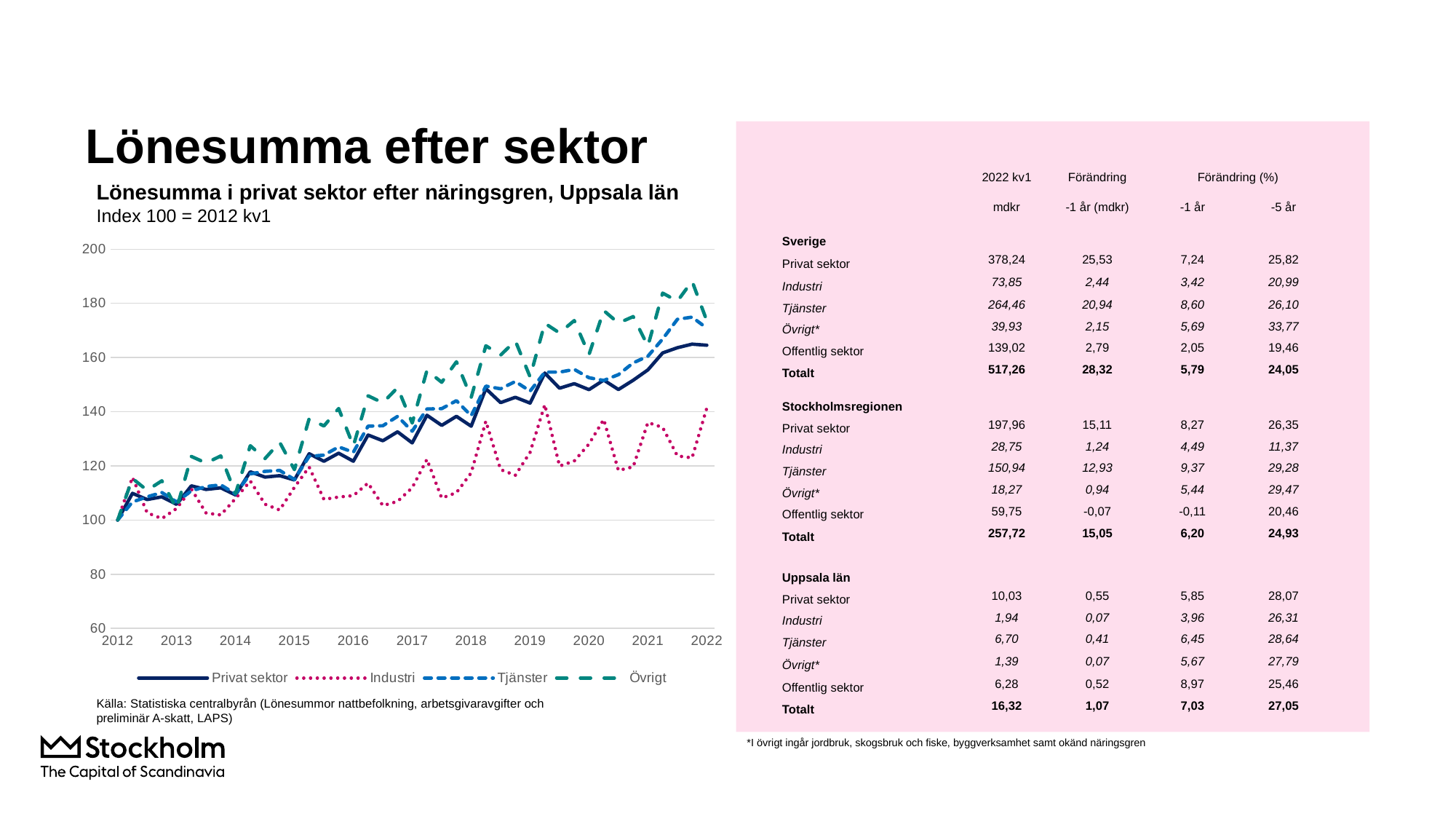

# Lönesumma efter sektor

|  | 2022 kv1 | Förändring | Förändring (%) |  |
| --- | --- | --- | --- | --- |
|  | mdkr | -1 år (mdkr) | -1 år | -5 år |
| Sverige |  |  |  |  |
| Privat sektor | 378,24 | 25,53 | 7,24 | 25,82 |
| Industri | 73,85 | 2,44 | 3,42 | 20,99 |
| Tjänster | 264,46 | 20,94 | 8,60 | 26,10 |
| Övrigt\* | 39,93 | 2,15 | 5,69 | 33,77 |
| Offentlig sektor | 139,02 | 2,79 | 2,05 | 19,46 |
| Totalt | 517,26 | 28,32 | 5,79 | 24,05 |
| Stockholmsregionen |  |  |  |  |
| Privat sektor | 197,96 | 15,11 | 8,27 | 26,35 |
| Industri | 28,75 | 1,24 | 4,49 | 11,37 |
| Tjänster | 150,94 | 12,93 | 9,37 | 29,28 |
| Övrigt\* | 18,27 | 0,94 | 5,44 | 29,47 |
| Offentlig sektor | 59,75 | -0,07 | -0,11 | 20,46 |
| Totalt | 257,72 | 15,05 | 6,20 | 24,93 |
| Uppsala län |  |  |  |  |
| Privat sektor | 10,03 | 0,55 | 5,85 | 28,07 |
| Industri | 1,94 | 0,07 | 3,96 | 26,31 |
| Tjänster | 6,70 | 0,41 | 6,45 | 28,64 |
| Övrigt\* | 1,39 | 0,07 | 5,67 | 27,79 |
| Offentlig sektor | 6,28 | 0,52 | 8,97 | 25,46 |
| Totalt | 16,32 | 1,07 | 7,03 | 27,05 |
Lönesumma i privat sektor efter näringsgren, Uppsala län
Index 100 = 2012 kv1

### Chart

| Category | Privat sektor | Industri | Tjänster | Övrigt |
|---|---|---|---|---|
| 2012 | 100.0 | 100.0 | 100.0 | 100.0 |
|  | 109.85914849667648 | 115.76629769924429 | 106.66734344872847 | 115.34380637210023 |
|  | 107.56115112532477 | 102.71140655040001 | 108.56775047215679 | 110.96488948636046 |
|  | 108.5453269231814 | 100.51843378375133 | 110.14812980311227 | 114.48871929232038 |
| 2013 | 105.79536299944291 | 104.2643533121336 | 106.66127821263389 | 104.18442168818743 |
|  | 112.60734793604354 | 111.47028991104638 | 110.78704539657285 | 123.47963988271135 |
|  | 111.2978888368193 | 102.59066592431614 | 112.36197157947998 | 121.04986391607619 |
|  | 111.87974942278292 | 101.86716869956999 | 112.98580556013553 | 123.66961074814547 |
| 2014 | 109.25721959929797 | 107.933681622079 | 109.6236205090203 | 109.73691673333668 |
|  | 117.81150899655935 | 114.40899761966345 | 117.03862665005846 | 127.44592085116402 |
|  | 115.8551198138937 | 105.84134362335355 | 117.96906788092312 | 122.70917122739374 |
|  | 116.3797142684896 | 103.69896599950563 | 118.31314957274904 | 128.70186666175695 |
| 2015 | 114.7918014432094 | 112.09249893311274 | 114.96261092352489 | 118.59427075036317 |
|  | 124.47850774045111 | 119.57131058420498 | 123.55097490530127 | 137.4566912205436 |
|  | 121.68553849373635 | 107.62361363637604 | 123.95741817352199 | 134.7234163360976 |
|  | 124.695422907636 | 108.49045659337699 | 127.01553432155994 | 141.180255490046 |
| 2016 | 121.71979895439642 | 109.00293037465269 | 125.03462565782095 | 127.33631810946046 |
|  | 131.39773329788403 | 113.65244622075119 | 134.66692571916568 | 145.88018164836873 |
|  | 129.27826825110714 | 105.33614681835307 | 134.82000470117384 | 143.2775854241331 |
|  | 132.58533770362672 | 106.87482901720875 | 138.27730222141088 | 148.8879898523792 |
| 2017 | 128.48515418285018 | 111.93556729710637 | 132.7958294302509 | 135.81011598901884 |
|  | 138.68939621314914 | 122.42227848445627 | 141.01894936636336 | 155.2347916417469 |
|  | 134.95723375179742 | 108.11256732835916 | 141.12750599418433 | 150.86584074279054 |
|  | 138.29058374868185 | 110.0886320314004 | 144.074571488952 | 158.42444617205487 |
| 2018 | 134.63825899934523 | 117.3984373514513 | 138.5144520142515 | 145.27814486272405 |
|  | 148.4886914968895 | 136.50169230697085 | 149.45529678593385 | 164.3551893184855 |
|  | 143.35043632155381 | 118.60021690588283 | 148.45280578930286 | 160.89118078530663 |
|  | 145.3204103920422 | 116.52278534665122 | 151.16501459001827 | 166.18108614614073 |
| 2019 | 143.1836207083807 | 124.99801994148687 | 147.5912028638329 | 152.84563803236793 |
|  | 154.27214041950052 | 142.60782857101873 | 154.6143279340181 | 172.643182378858 |
|  | 148.67379272128076 | 119.91152212802648 | 154.6017664092398 | 169.06526083389394 |
|  | 150.35384230579024 | 121.79575994786032 | 155.61845969995562 | 173.64428692925839 |
| 2020 | 148.14175094769263 | 128.09137360927755 | 152.5383665257721 | 161.06249272518855 |
|  | 151.6755977570703 | 137.13234989369502 | 151.5391164947985 | 177.33976980796987 |
|  | 148.19665796703566 | 118.30884577557204 | 153.681361795335 | 172.69426562649093 |
|  | 151.59967415251995 | 119.64673595698322 | 158.01144329076791 | 175.10474120983605 |
| 2021 | 155.45433157840066 | 136.00135050258442 | 160.48520146491057 | 164.24098766335393 |
|  | 161.70097449651007 | 134.18657376418338 | 166.84570225868217 | 183.7850037674497 |
|  | 163.61199096719673 | 123.6894162711612 | 174.10926039442597 | 180.79881105056364 |
|  | 164.9376530481482 | 122.96344996587881 | 174.9189911913683 | 188.17826365281655 |
| 2022 | 164.54509485634307 | 141.38301778575914 | 170.83113620854124 | 173.55724859456026 |
Källa: Statistiska centralbyrån (Lönesummor nattbefolkning, arbetsgivaravgifter och preliminär A-skatt, LAPS)
*I övrigt ingår jordbruk, skogsbruk och fiske, byggverksamhet samt okänd näringsgren